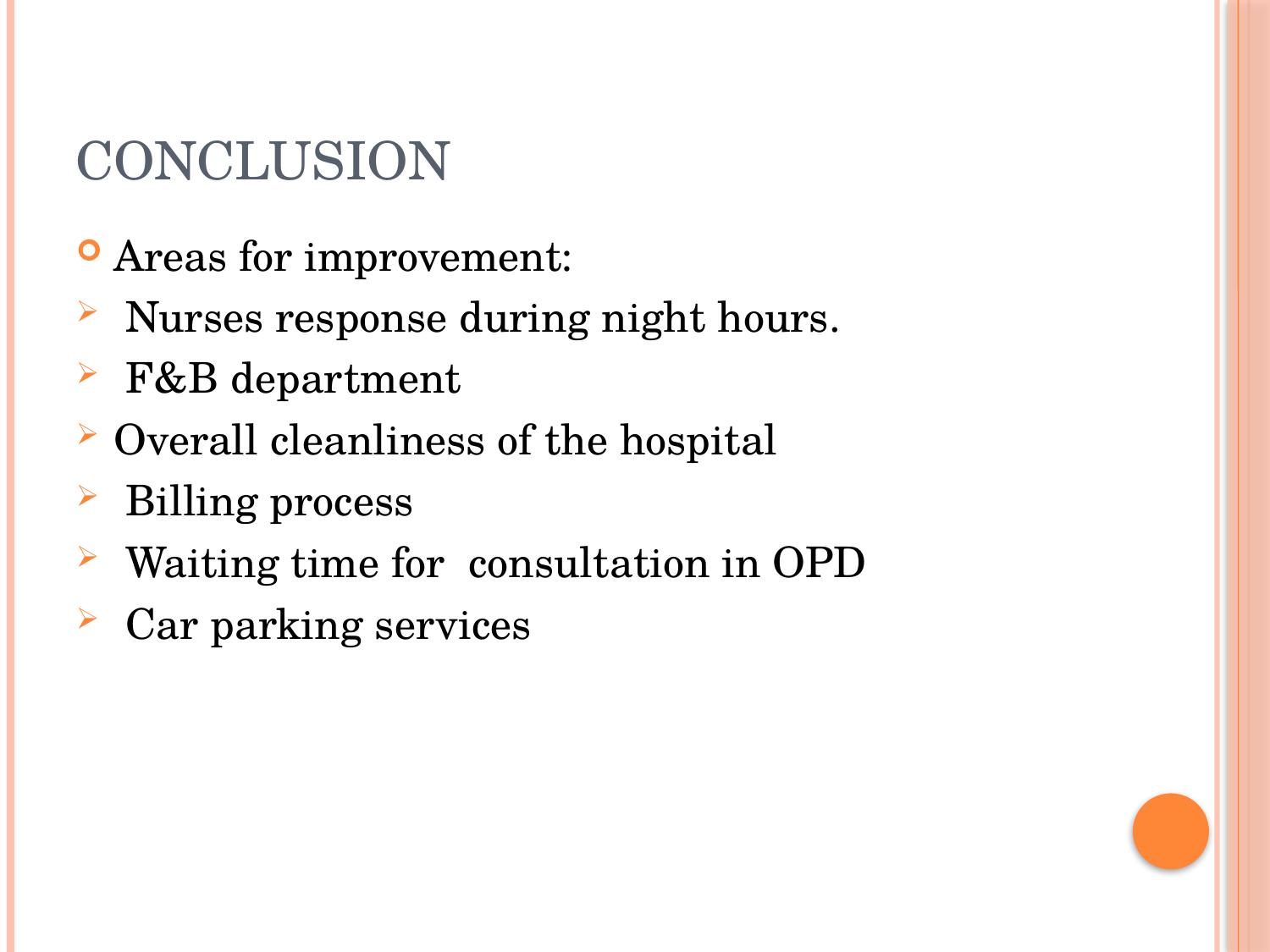

# conclusion
Areas for improvement:
 Nurses response during night hours.
 F&B department
Overall cleanliness of the hospital
 Billing process
 Waiting time for  consultation in OPD
 Car parking services